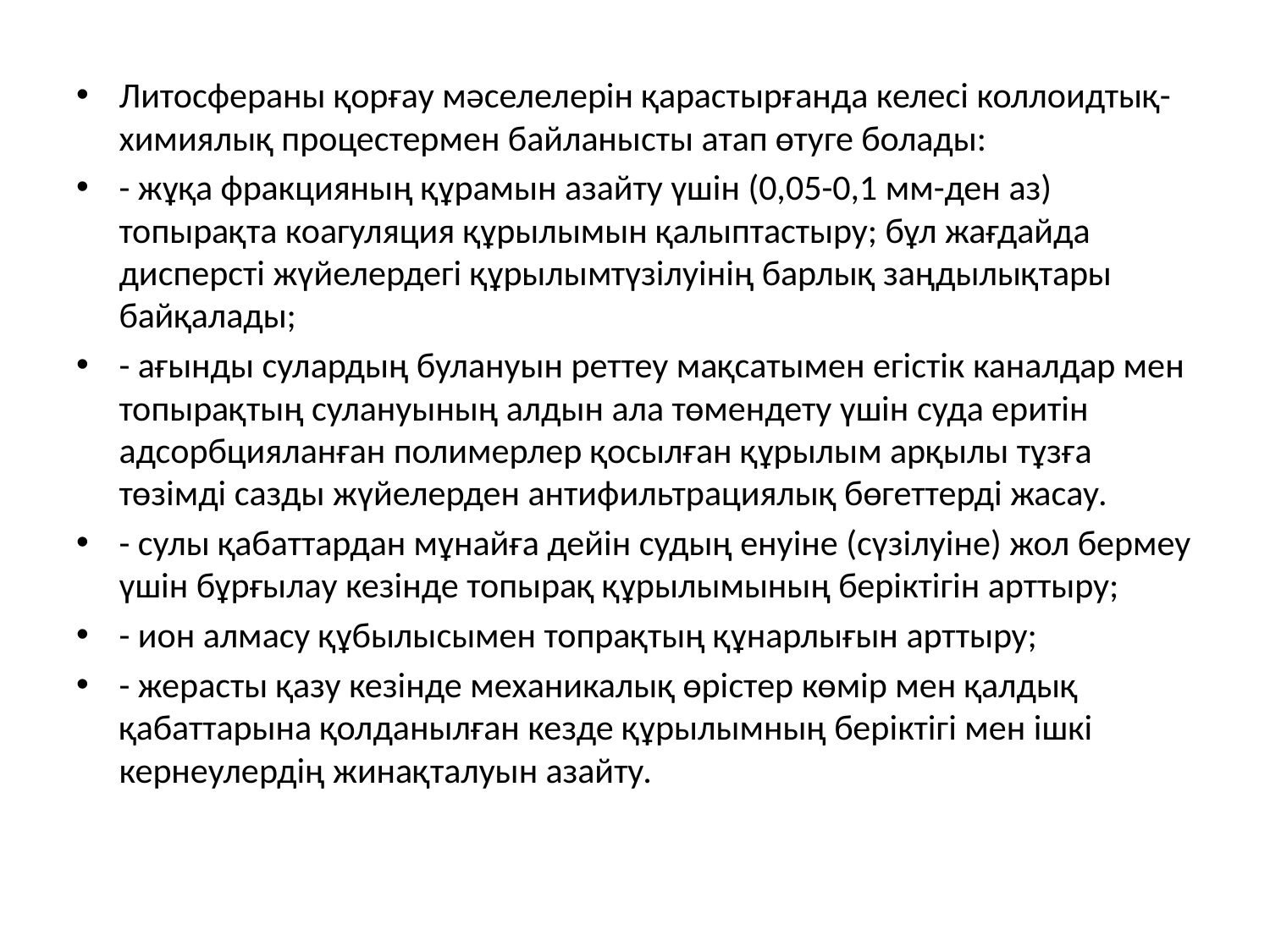

Литосфераны қорғау мәселелерін қарастырғанда келесі коллоидтық-химиялық процестермен байланысты атап өтуге болады:
- жұқа фракцияның құрамын азайту үшін (0,05-0,1 мм-ден аз) топырақта коагуляция құрылымын қалыптастыру; бұл жағдайда дисперсті жүйелердегі құрылымтүзілуінің барлық заңдылықтары байқалады;
- ағынды сулардың булануын реттеу мақсатымен егістік каналдар мен топырақтың сулануының алдын ала төмендету үшін суда еритін адсорбцияланған полимерлер қосылған құрылым арқылы тұзға төзімді сазды жүйелерден антифильтрациялық бөгеттерді жасау.
- сулы қабаттардан мұнайға дейін судың енуіне (сүзілуіне) жол бермеу үшін бұрғылау кезінде топырақ құрылымының беріктігін арттыру;
- ион алмасу құбылысымен топрақтың құнарлығын арттыру;
- жерасты қазу кезінде механикалық өрістер көмір мен қалдық қабаттарына қолданылған кезде құрылымның беріктігі мен ішкі кернеулердің жинақталуын азайту.